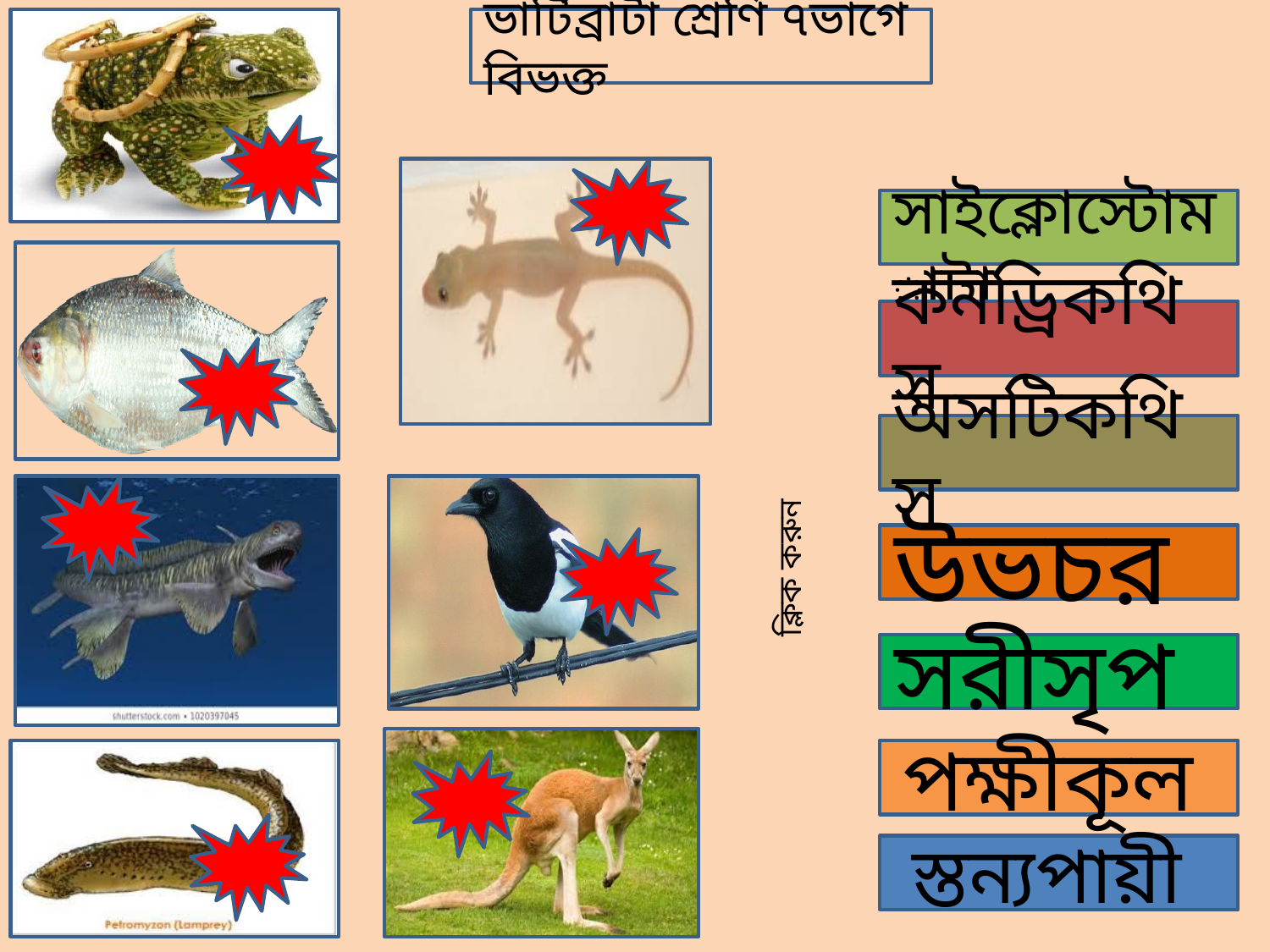

ভার্টিব্রাটা শ্রেণি ৭ভাগে বিভক্ত

 সাইক্লোস্টোমাটা

কনড্রিকথিস

অসটিকথিস

উভচর
ক্লিক করুন

সরীসৃপ

পক্ষীকূল

 স্তন্যপায়ী